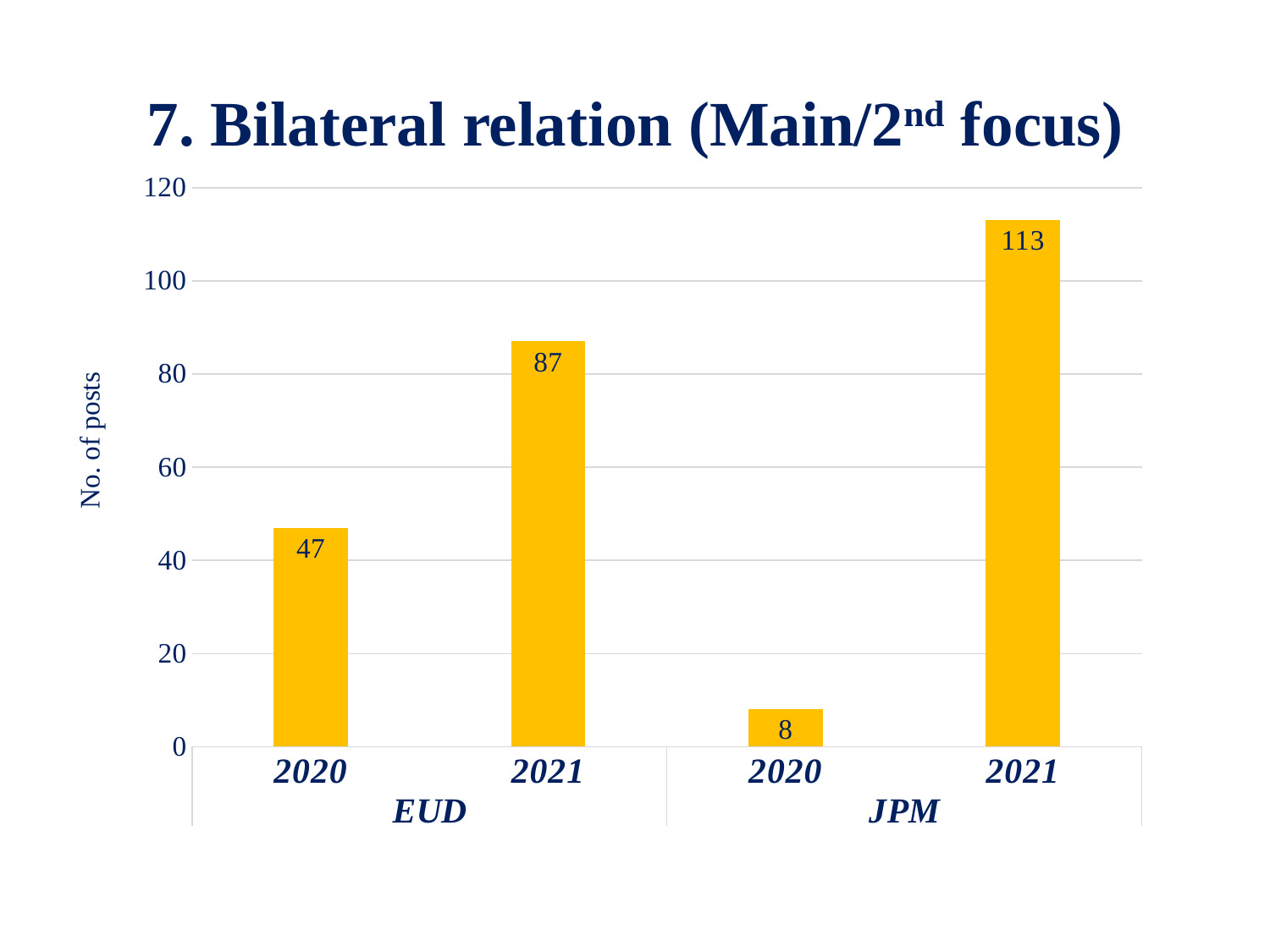

# 7. Bilateral relation (Main/2nd focus)

### Chart

| Category | Bilateral relations |
|---|---|
| 2020 | 47.0 |
| 2021 | 87.0 |
| 2020 | 8.0 |
| 2021 | 113.0 |